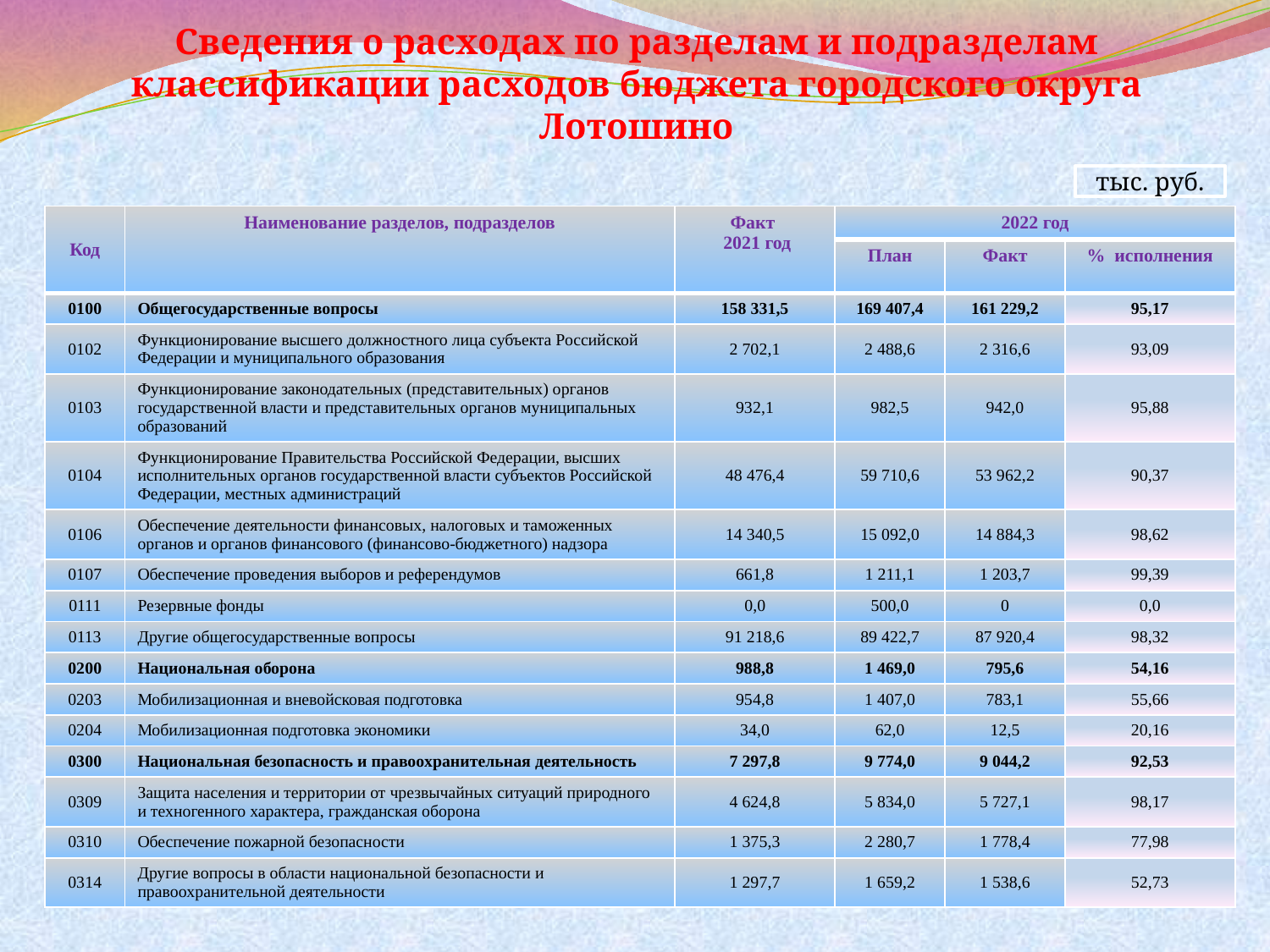

# Сведения о расходах по разделам и подразделам классификации расходов бюджета городского округа Лотошино
тыс. руб.

| Код | Наименование разделов, подразделов | Факт 2021 год | 2022 год |  |  |
| --- | --- | --- | --- | --- | --- |
|  |  |  | План | Факт | % исполнения |
| 0100 | Общегосударственные вопросы | 158 331,5 | 169 407,4 | 161 229,2 | 95,17 |
| 0102 | Функционирование высшего должностного лица субъекта Российской Федерации и муниципального образования | 2 702,1 | 2 488,6 | 2 316,6 | 93,09 |
| 0103 | Функционирование законодательных (представительных) органов государственной власти и представительных органов муниципальных образований | 932,1 | 982,5 | 942,0 | 95,88 |
| 0104 | Функционирование Правительства Российской Федерации, высших исполнительных органов государственной власти субъектов Российской Федерации, местных администраций | 48 476,4 | 59 710,6 | 53 962,2 | 90,37 |
| 0106 | Обеспечение деятельности финансовых, налоговых и таможенных органов и органов финансового (финансово-бюджетного) надзора | 14 340,5 | 15 092,0 | 14 884,3 | 98,62 |
| 0107 | Обеспечение проведения выборов и референдумов | 661,8 | 1 211,1 | 1 203,7 | 99,39 |
| 0111 | Резервные фонды | 0,0 | 500,0 | 0 | 0,0 |
| 0113 | Другие общегосударственные вопросы | 91 218,6 | 89 422,7 | 87 920,4 | 98,32 |
| 0200 | Национальная оборона | 988,8 | 1 469,0 | 795,6 | 54,16 |
| 0203 | Мобилизационная и вневойсковая подготовка | 954,8 | 1 407,0 | 783,1 | 55,66 |
| 0204 | Мобилизационная подготовка экономики | 34,0 | 62,0 | 12,5 | 20,16 |
| 0300 | Национальная безопасность и правоохранительная деятельность | 7 297,8 | 9 774,0 | 9 044,2 | 92,53 |
| 0309 | Защита населения и территории от чрезвычайных ситуаций природного и техногенного характера, гражданская оборона | 4 624,8 | 5 834,0 | 5 727,1 | 98,17 |
| 0310 | Обеспечение пожарной безопасности | 1 375,3 | 2 280,7 | 1 778,4 | 77,98 |
| 0314 | Другие вопросы в области национальной безопасности и правоохранительной деятельности | 1 297,7 | 1 659,2 | 1 538,6 | 52,73 |